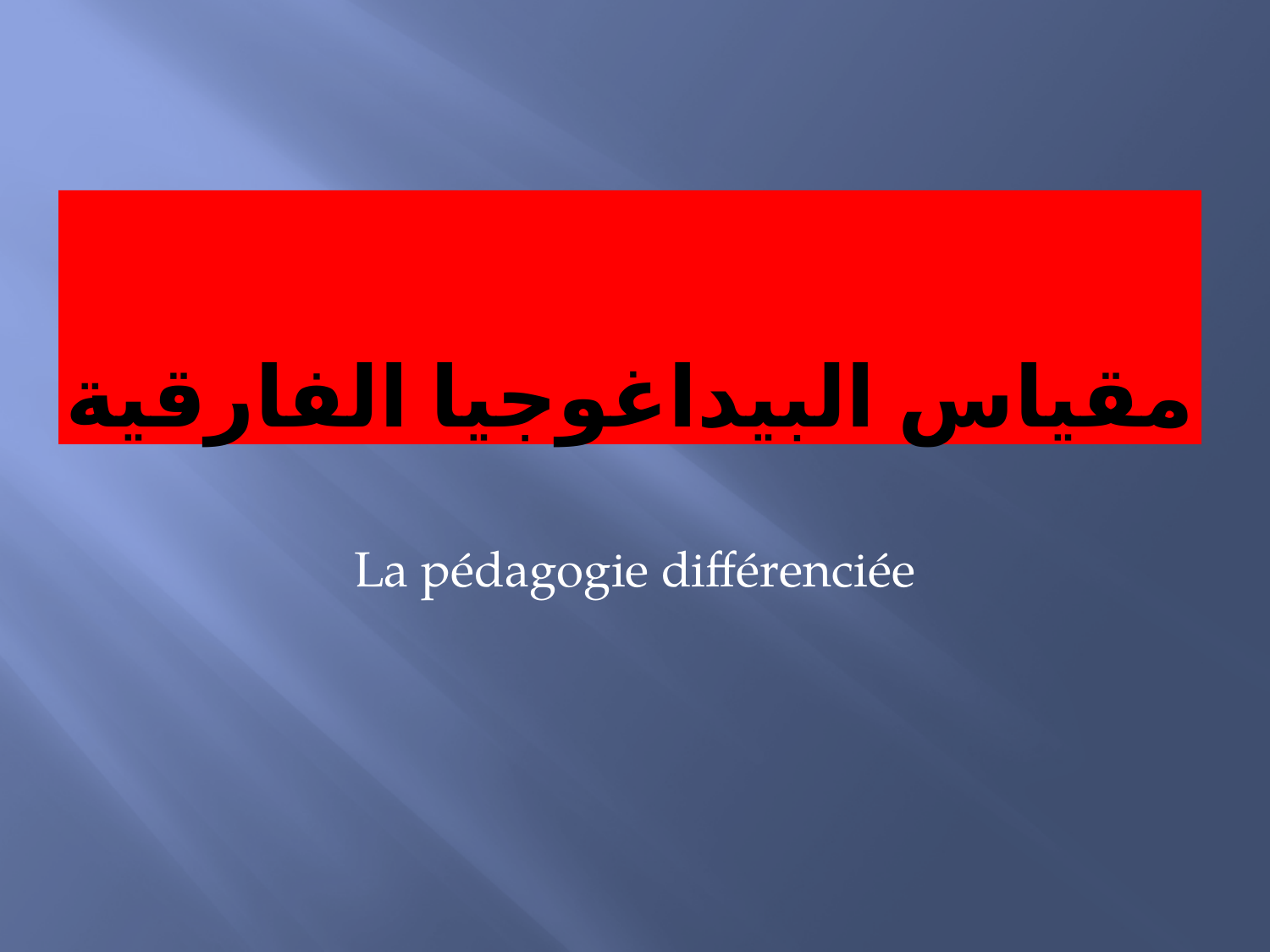

# مقياس البيداغوجيا الفارقية

La pédagogie différenciée